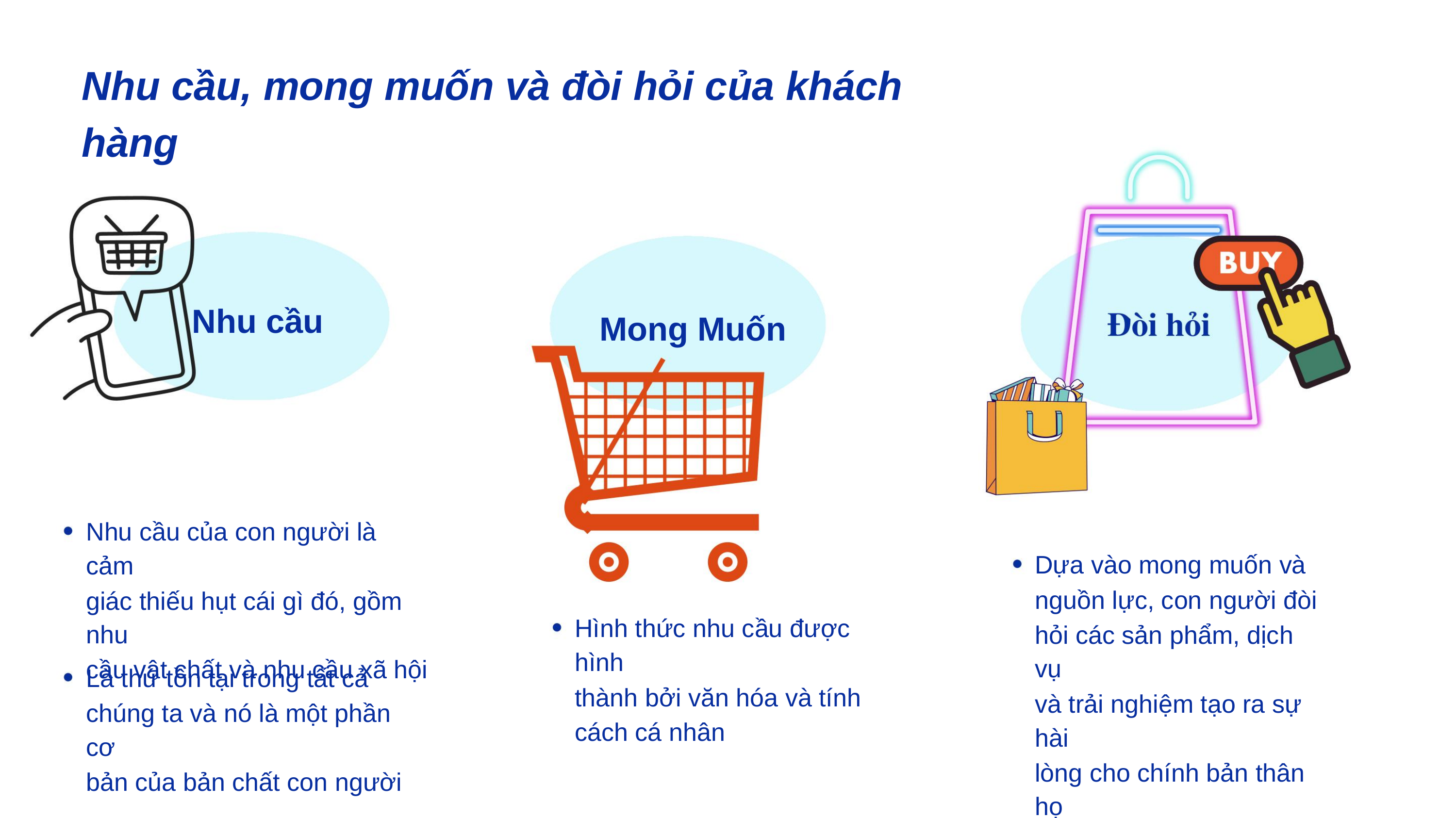

Nhu cầu, mong muốn và đòi hỏi của khách hàng
Nhu cầu
Mong Muốn
Nhu cầu của con người là cảm
giác thiếu hụt cái gì đó, gồm nhu
cầu vật chất và nhu cầu xã hội
Dựa vào mong muốn và
nguồn lực, con người đòi
hỏi các sản phẩm, dịch vụ
và trải nghiệm tạo ra sự hài
lòng cho chính bản thân họ
Hình thức nhu cầu được hình
thành bởi văn hóa và tính
cách cá nhân
Là thứ tồn tại trong tất cả
chúng ta và nó là một phần cơ
bản của bản chất con người